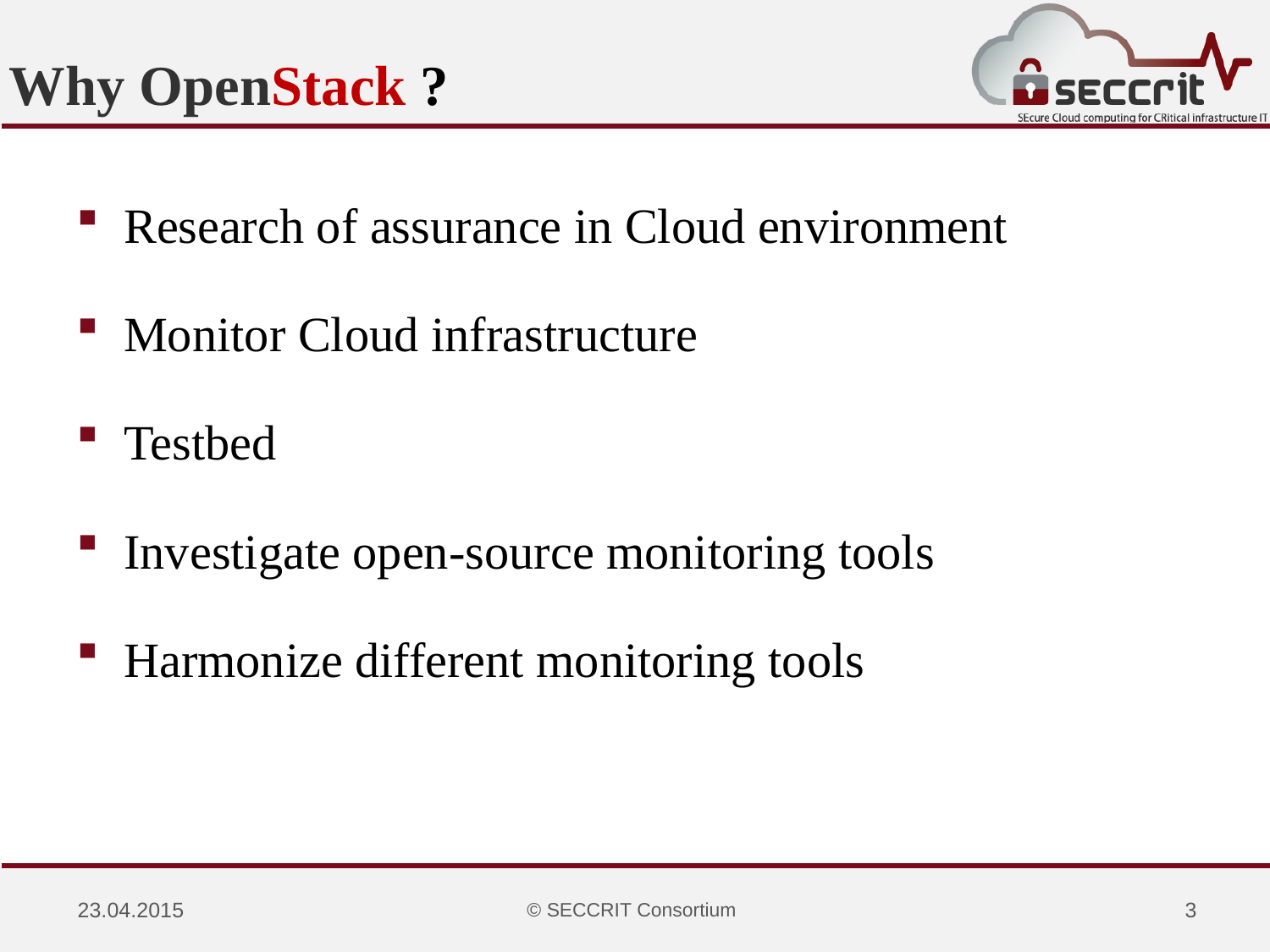

Why OpenStack ?
Research of assurance in Cloud environment

Monitor Cloud infrastructure

Testbed

Investigate open-source monitoring tools

Harmonize different monitoring tools

23.04.2015
© SECCRIT Consortium
3